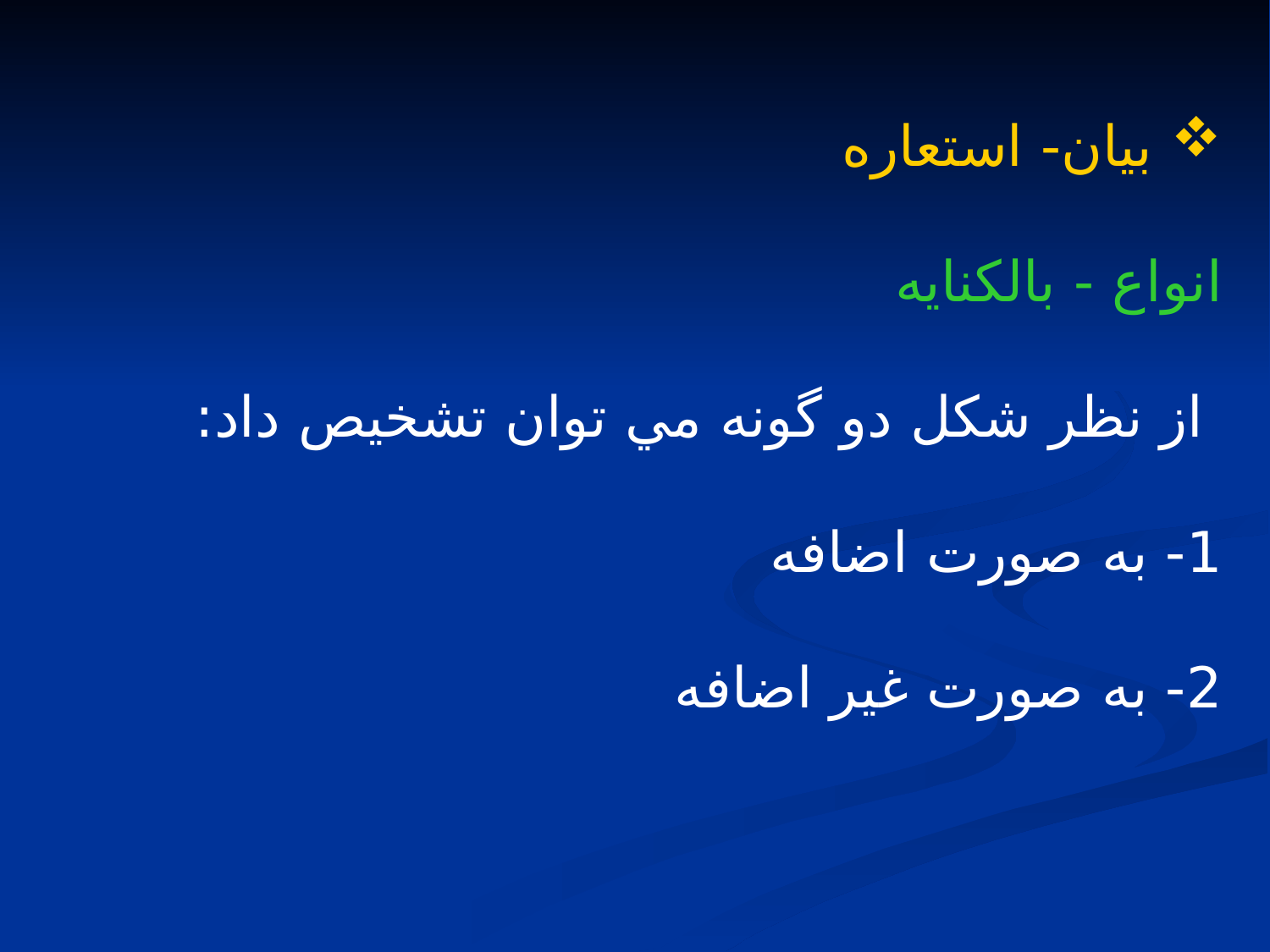

بيان- استعاره
انواع - بالكنايه
 از نظر شكل دو گونه مي توان تشخيص داد:
1- به صورت اضافه
2- به صورت غير اضافه